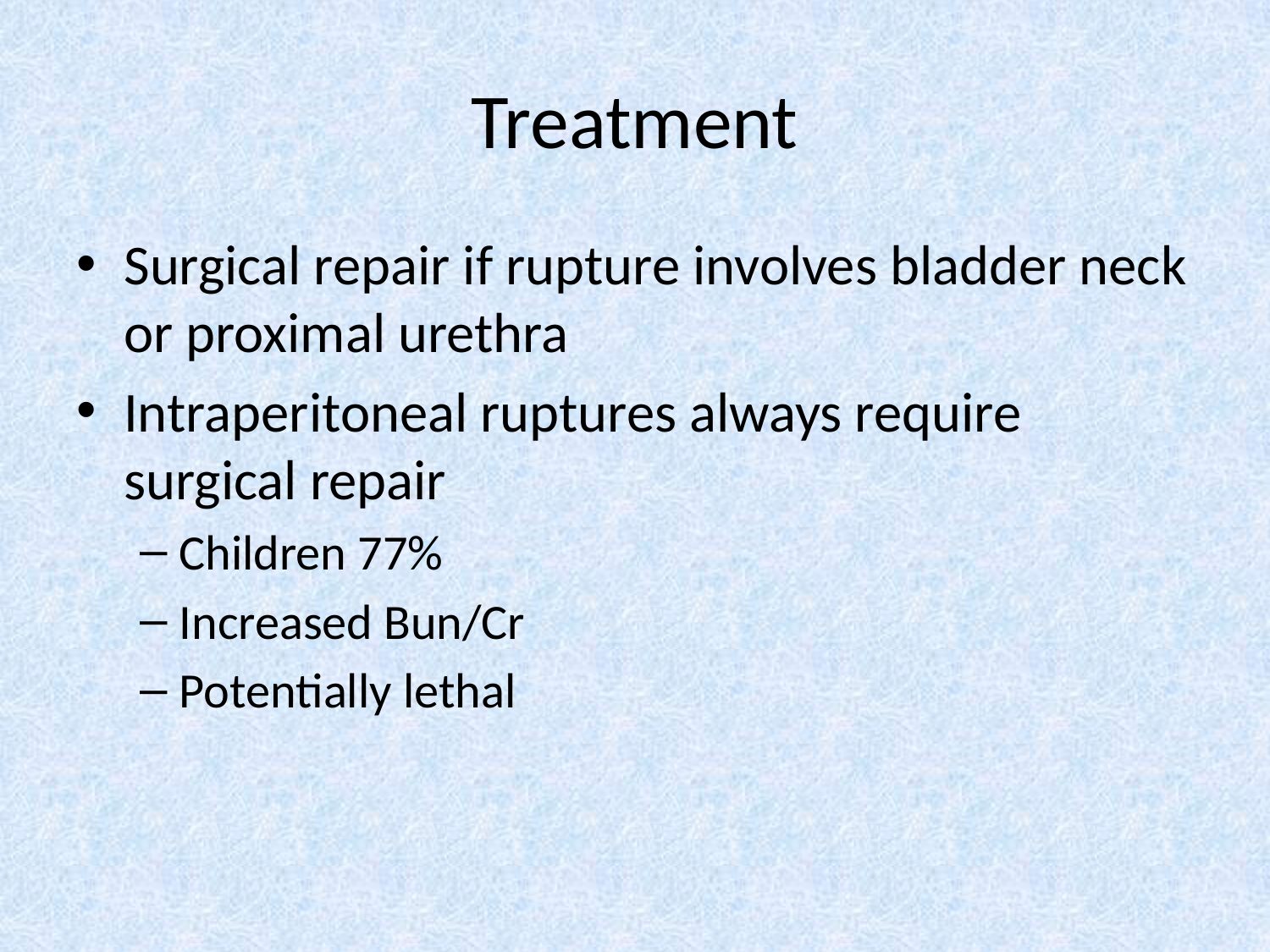

# Treatment
Surgical repair if rupture involves bladder neck or proximal urethra
Intraperitoneal ruptures always require surgical repair
Children 77%
Increased Bun/Cr
Potentially lethal